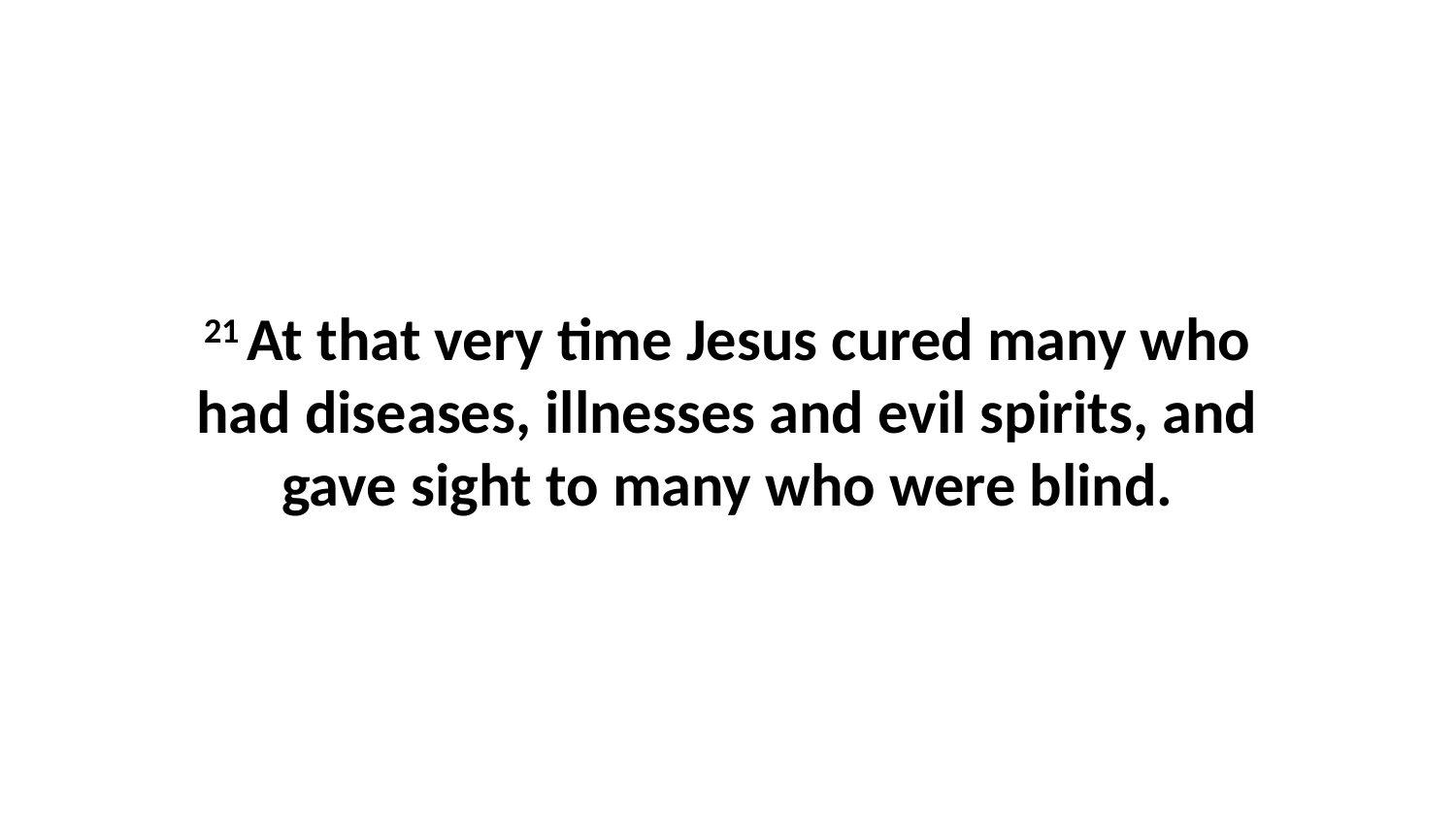

21 At that very time Jesus cured many who had diseases, illnesses and evil spirits, and gave sight to many who were blind.